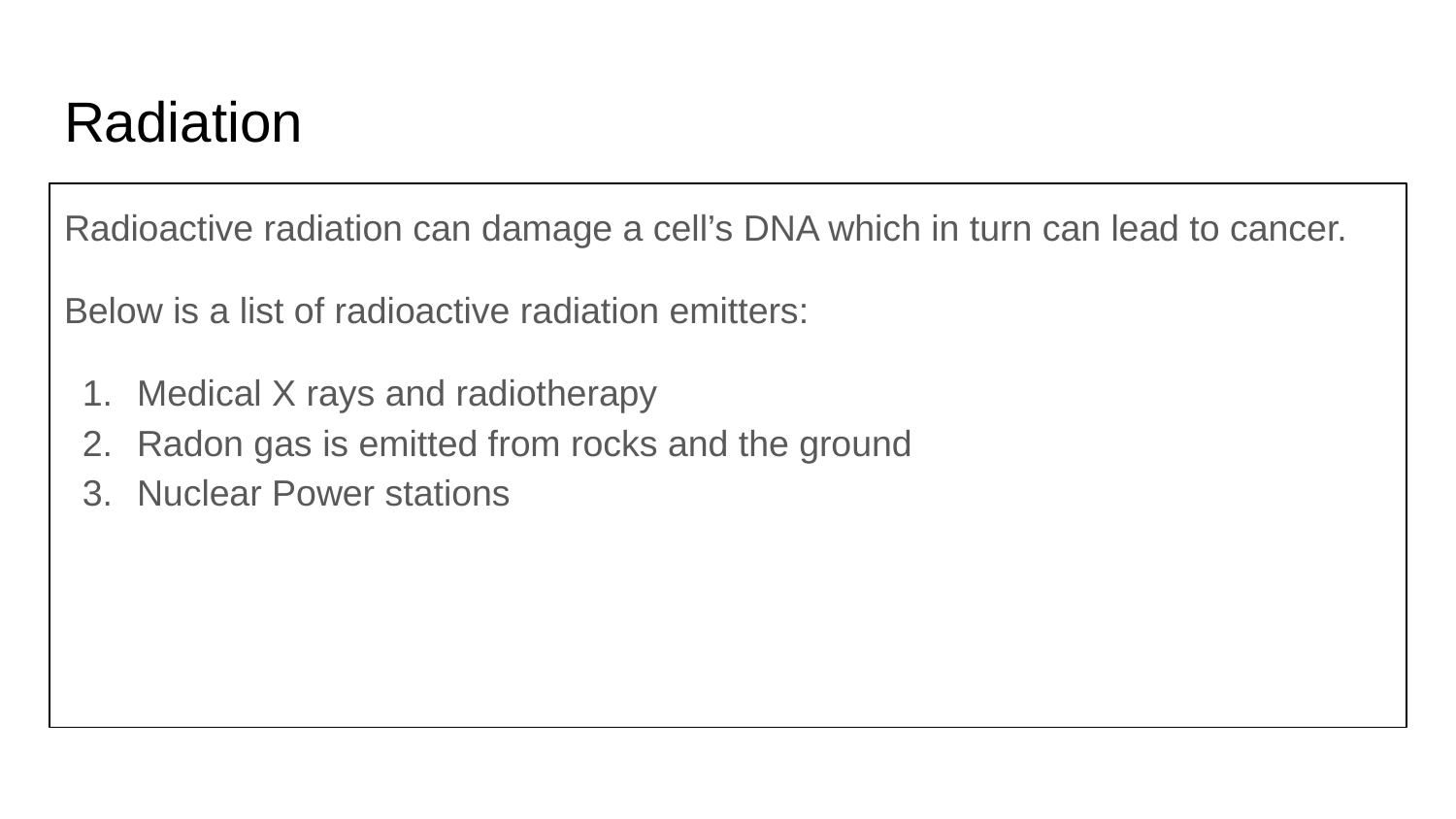

# Radiation
Radioactive radiation can damage a cell’s DNA which in turn can lead to cancer.
Below is a list of radioactive radiation emitters:
Medical X rays and radiotherapy
Radon gas is emitted from rocks and the ground
Nuclear Power stations